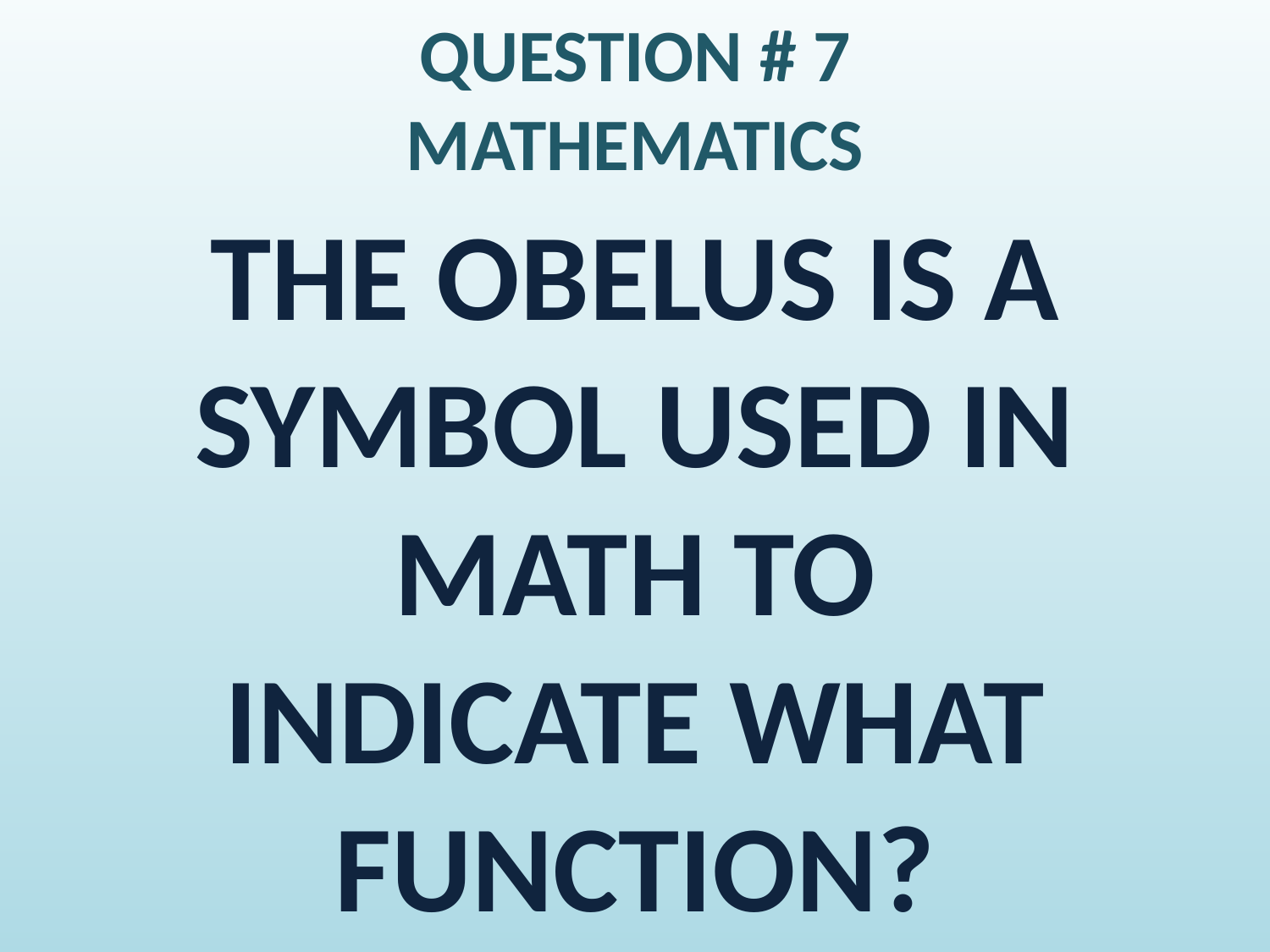

# QUESTION # 7 MATHEMATICS
THE OBELUS IS A SYMBOL USED IN MATH TO INDICATE WHAT FUNCTION?